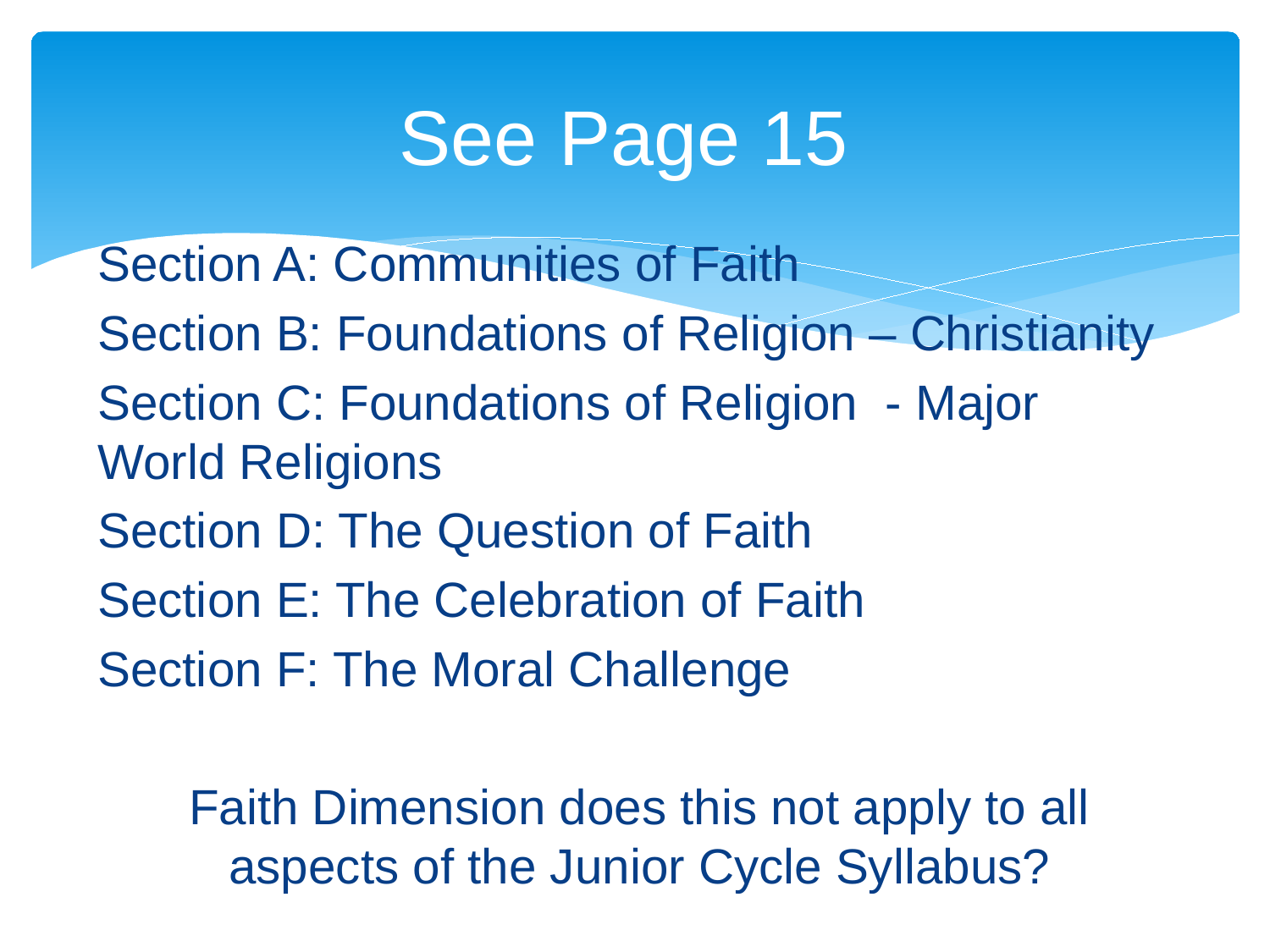

# See Page 15
Section A: Communities of Faith
Section B: Foundations of Religion – Christianity
Section C: Foundations of Religion  - Major World Religions
Section D: The Question of Faith
Section E: The Celebration of Faith
Section F: The Moral Challenge

Faith Dimension does this not apply to all aspects of the Junior Cycle Syllabus?